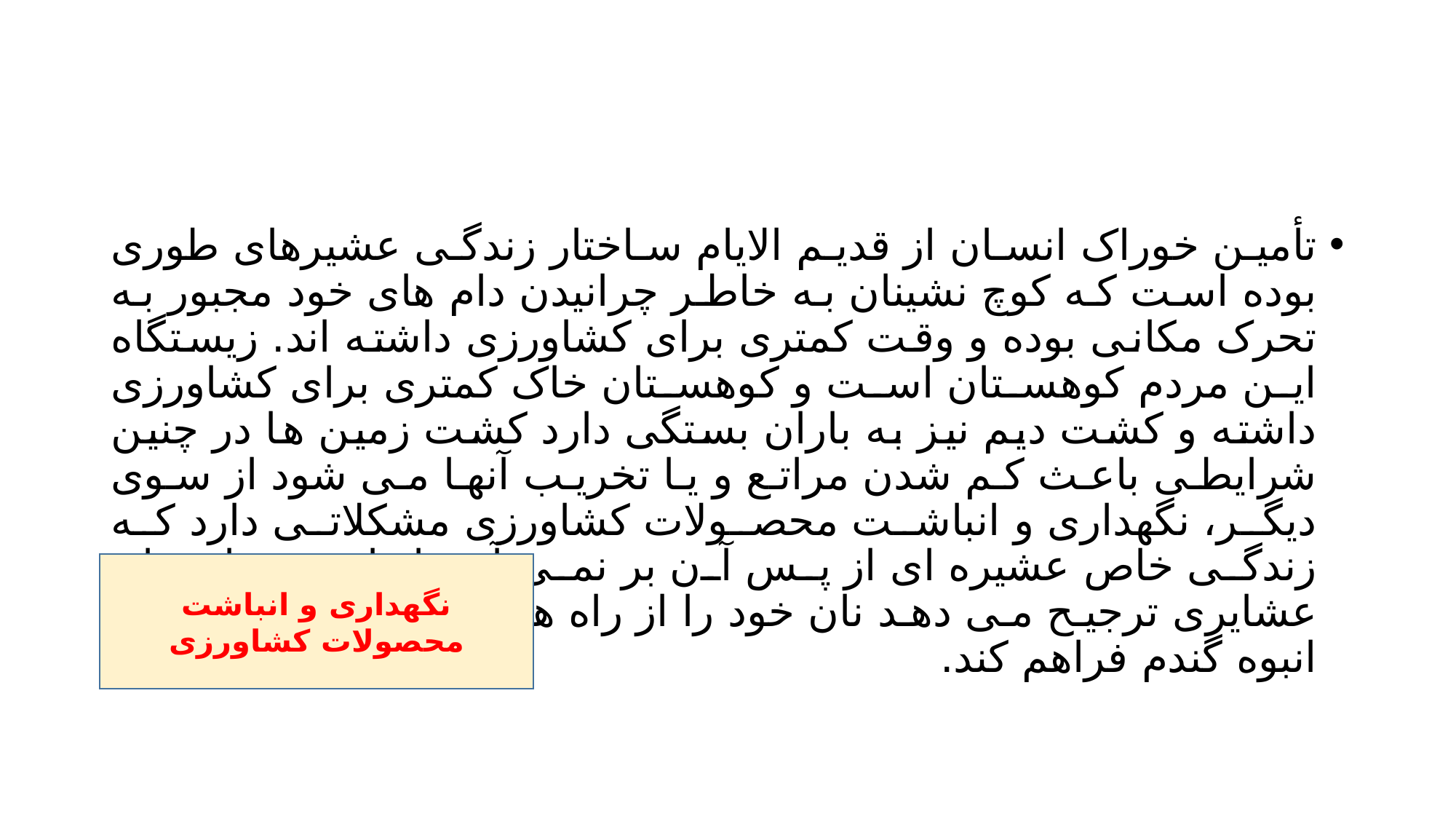

#
تأمین خوراک انسان از قدیم الایام ساختار زندگی عشیرهای طوری بوده است که کوچ نشینان به خاطر چرانیدن دام های خود مجبور به تحرک مکانی بوده و وقت کمتری برای کشاورزی داشته اند. زیستگاه این مردم کوهستان است و کوهستان خاک کمتری برای کشاورزی داشته و کشت دیم نیز به باران بستگی دارد کشت زمین ها در چنین شرایطی باعث کم شدن مراتع و یا تخریب آنها می شود از سوی دیگر، نگهداری و انباشت محصولات کشاورزی مشکلاتی دارد که زندگی خاص عشیره ای از پس آن بر نمی آید از این رو انسان عشایری ترجیح می دهد نان خود را از راه های دیگری غیر از کشت انبوه گندم فراهم کند.

نگهداری و انباشت محصولات کشاورزی